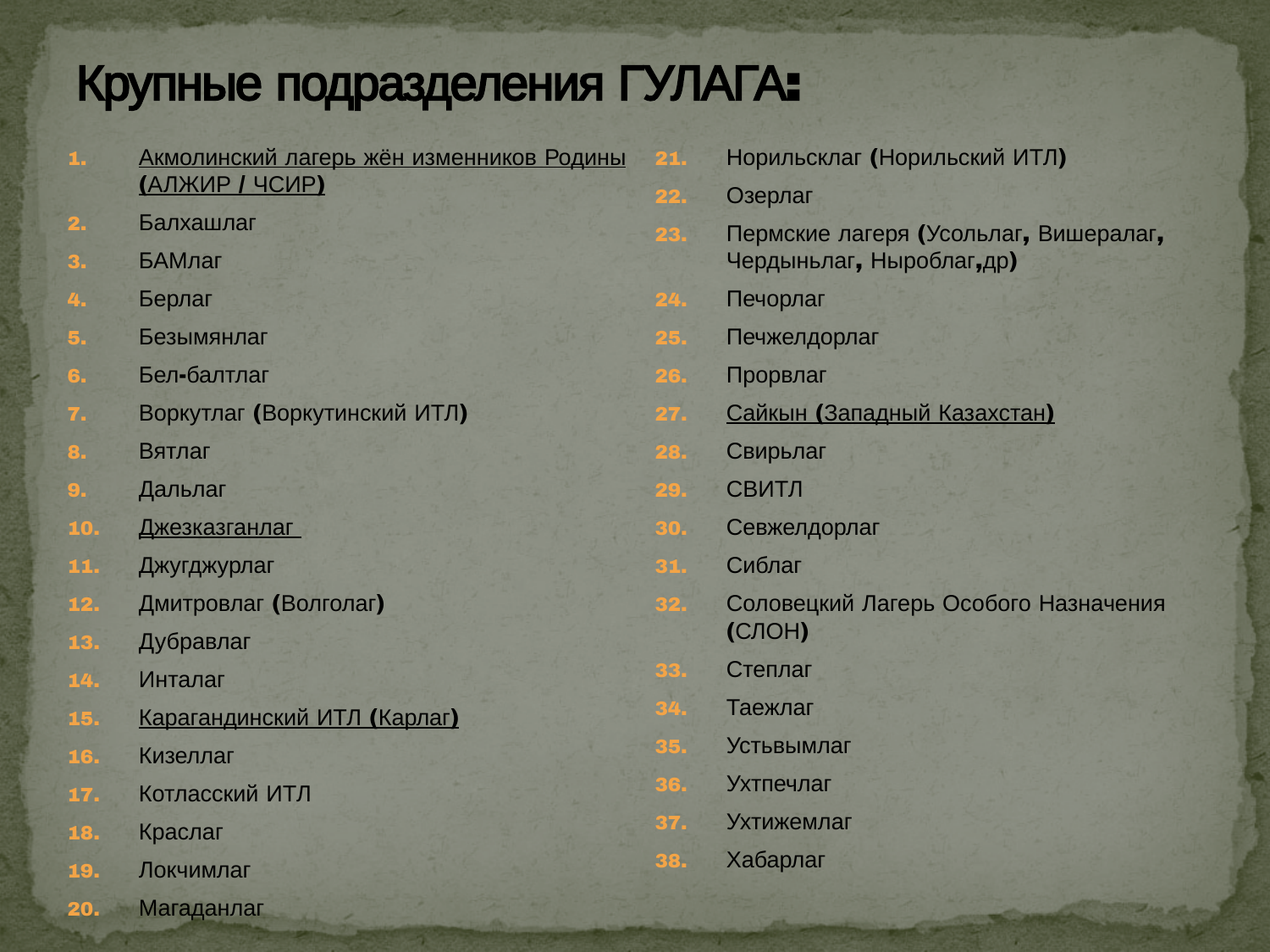

# Крупные подразделения ГУЛАГА:
Акмолинский лагерь жён изменников Родины (АЛЖИР / ЧСИР)
Балхашлаг
БАМлаг
Берлаг
Безымянлаг
Бел-балтлаг
Воркутлаг (Воркутинский ИТЛ)
Вятлаг
Дальлаг
Джезказганлаг
Джугджурлаг
Дмитровлаг (Волголаг)
Дубравлаг
Инталаг
Карагандинский ИТЛ (Карлаг)
Кизеллаг
Котласский ИТЛ
Краслаг
Локчимлаг
Магаданлаг

Норильсклаг (Норильский ИТЛ)
Озерлаг
Пермские лагеря (Усольлаг, Вишералаг, Чердыньлаг, Ныроблаг,др)
Печорлаг
Печжелдорлаг
Прорвлаг
Сайкын (Западный Казахстан)
Свирьлаг
СВИТЛ
Севжелдорлаг
Сиблаг
Соловецкий Лагерь Особого Назначения (СЛОН)
Степлаг
Таежлаг
Устьвымлаг
Ухтпечлаг
Ухтижемлаг
Хабарлаг